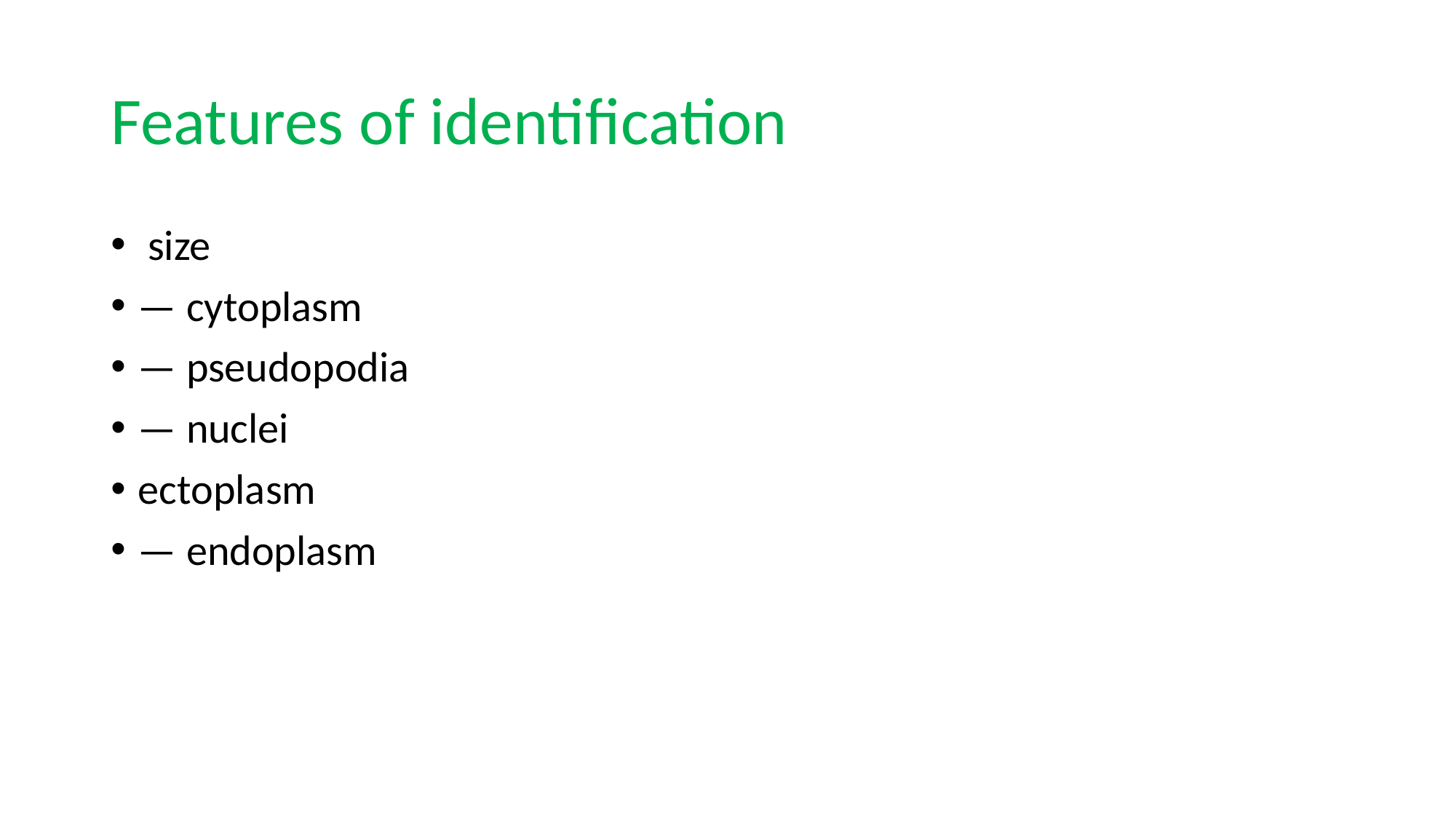

# Features of identification
 size
— cytoplasm
— pseudopodia
— nuclei
ectoplasm
— endoplasm